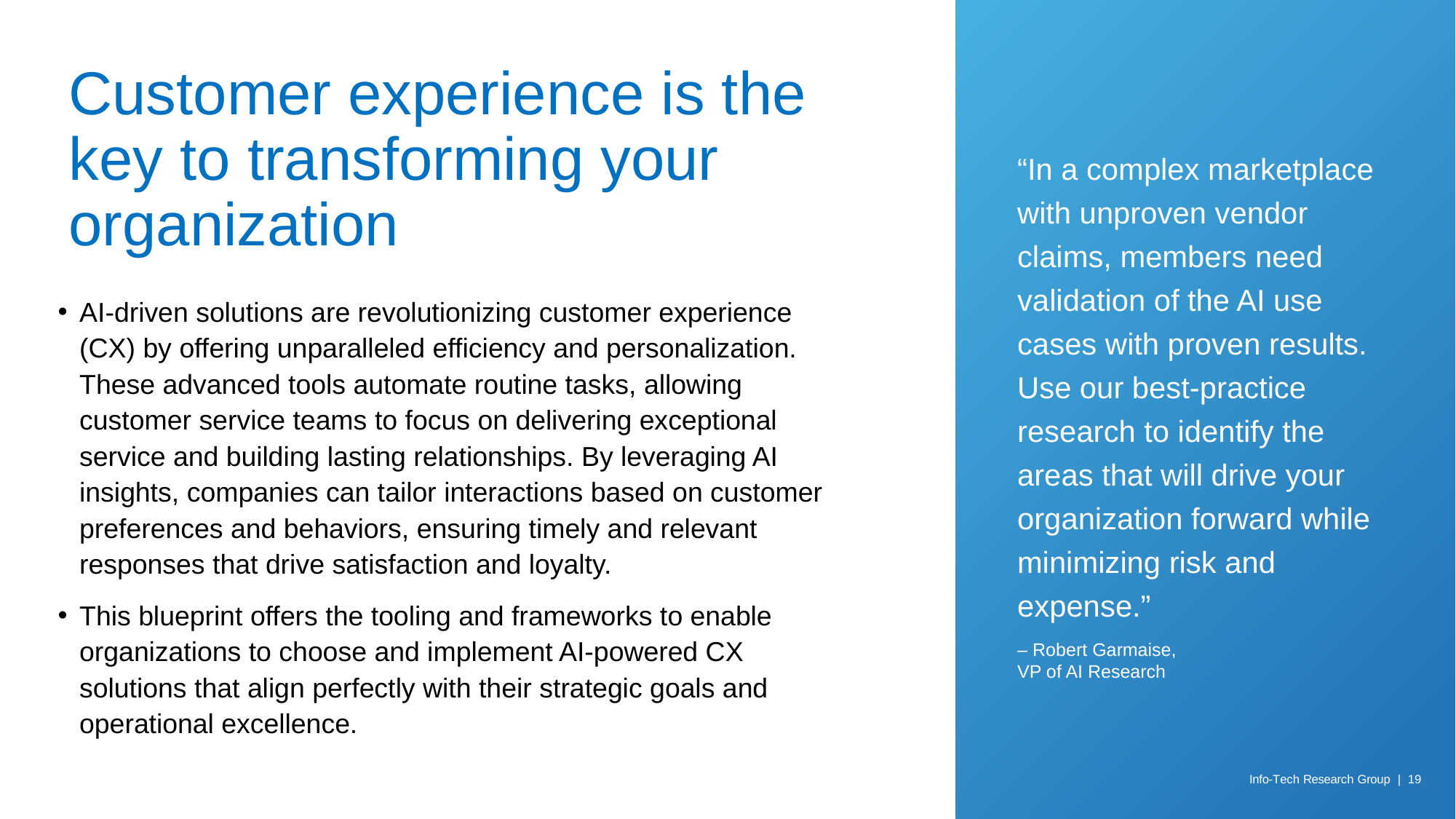

# Customer experience is the key to transforming your organization​
“In a complex marketplace with unproven vendor claims, members need validation of the AI use cases with proven results. Use our best-practice research to identify the areas that will drive your organization forward while minimizing risk and expense.”
– Robert Garmaise, ​
VP of AI Research
AI-driven solutions are revolutionizing customer experience (CX) by offering unparalleled efficiency and personalization. These advanced tools automate routine tasks, allowing customer service teams to focus on delivering exceptional service and building lasting relationships. By leveraging AI insights, companies can tailor interactions based on customer preferences and behaviors, ensuring timely and relevant responses that drive satisfaction and loyalty.
This blueprint offers the tooling and frameworks to enable organizations to choose and implement AI-powered CX solutions that align perfectly with their strategic goals and operational excellence.​